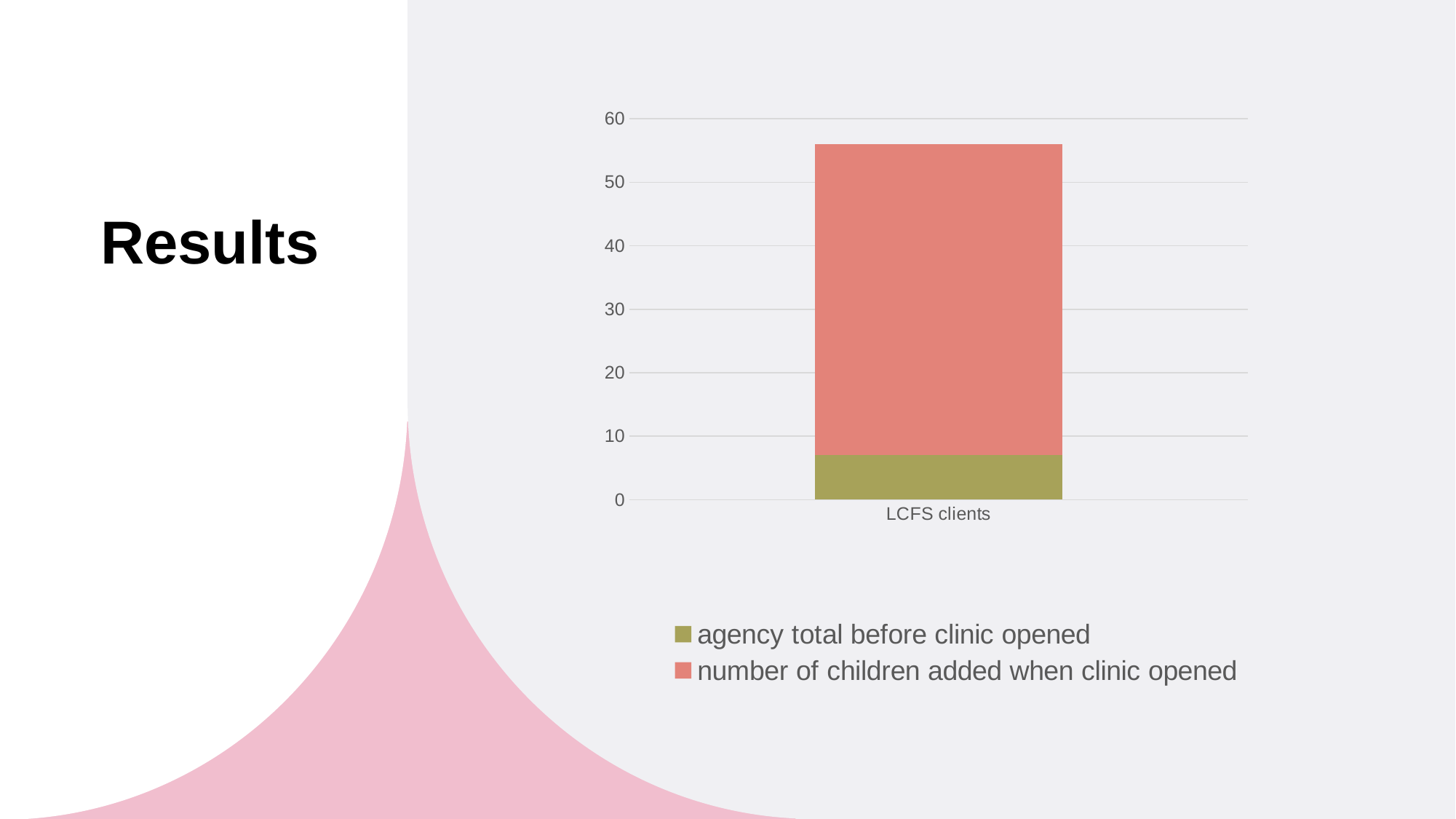

### Chart

| Category | agency total before clinic opened | number of children added when clinic opened |
|---|---|---|
| LCFS clients | 7.0 | 49.0 |
# Results